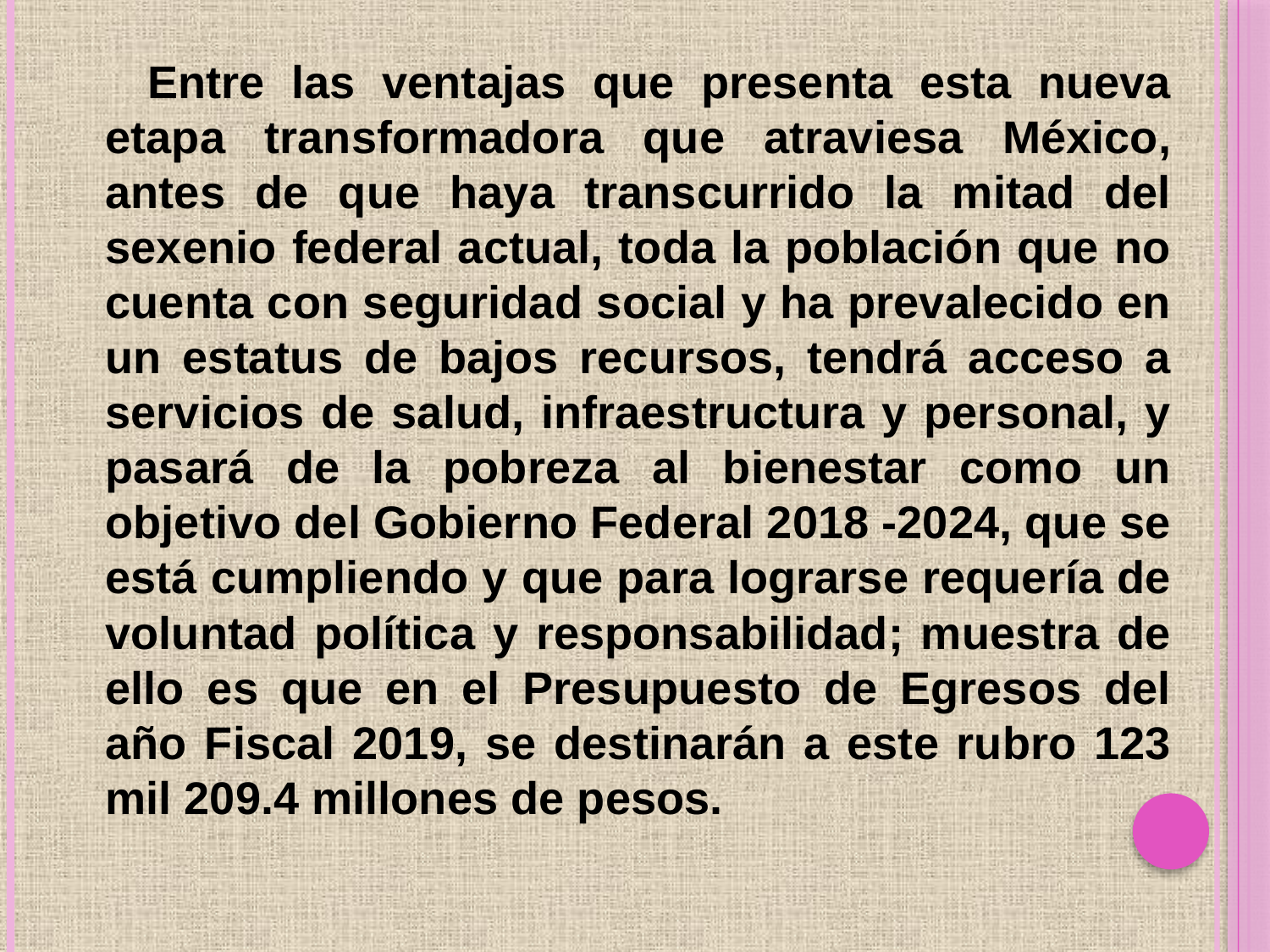

Entre las ventajas que presenta esta nueva etapa transformadora que atraviesa México, antes de que haya transcurrido la mitad del sexenio federal actual, toda la población que no cuenta con seguridad social y ha prevalecido en un estatus de bajos recursos, tendrá acceso a servicios de salud, infraestructura y personal, y pasará de la pobreza al bienestar como un objetivo del Gobierno Federal 2018 -2024, que se está cumpliendo y que para lograrse requería de voluntad política y responsabilidad; muestra de ello es que en el Presupuesto de Egresos del año Fiscal 2019, se destinarán a este rubro 123 mil 209.4 millones de pesos.